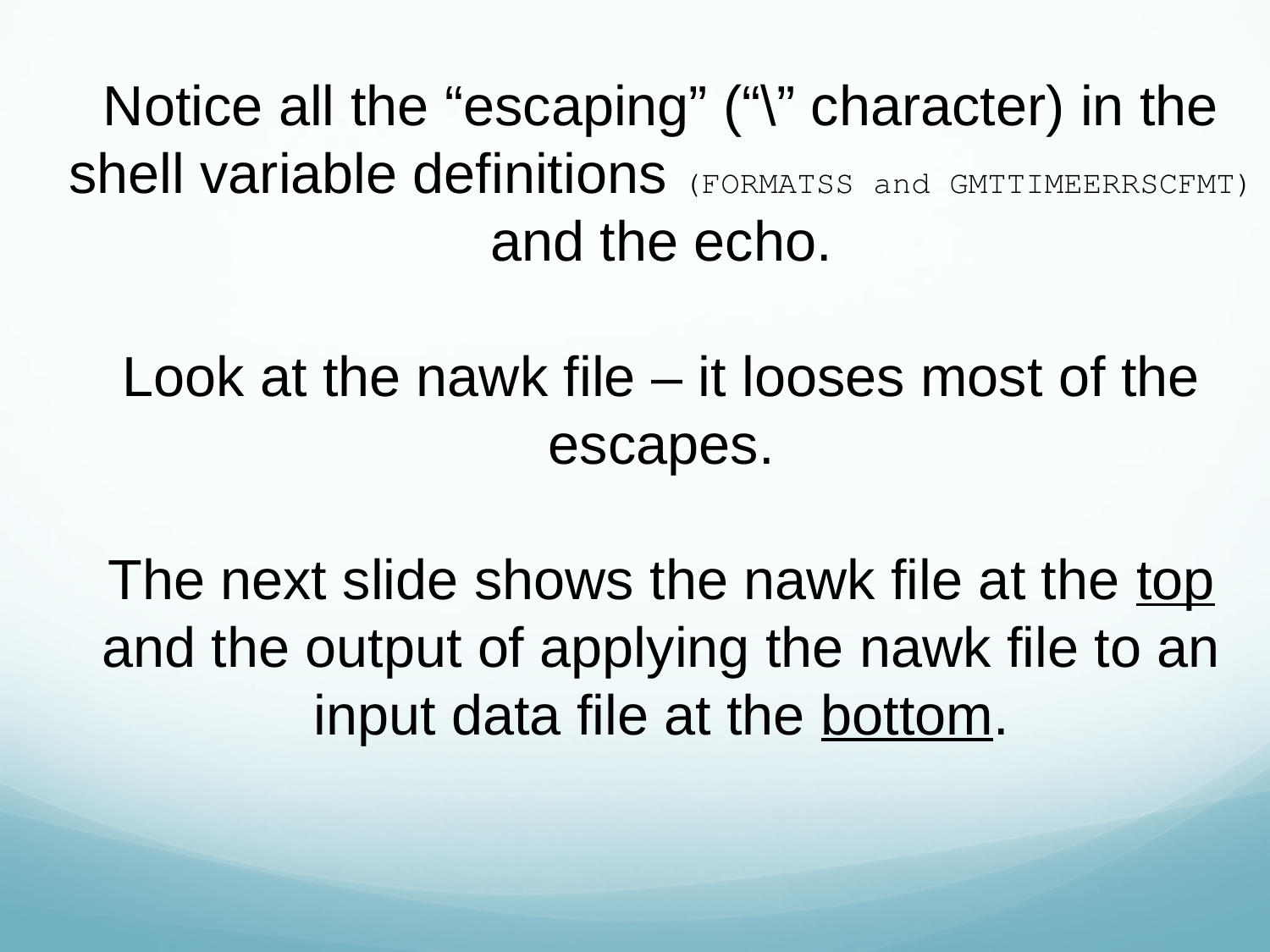

Notice all the “escaping” (“\” character) in the shell variable definitions (FORMATSS and GMTTIMEERRSCFMT) and the echo.

Look at the nawk file – it looses most of the escapes.

The next slide shows the nawk file at the top and the output of applying the nawk file to an input data file at the bottom.